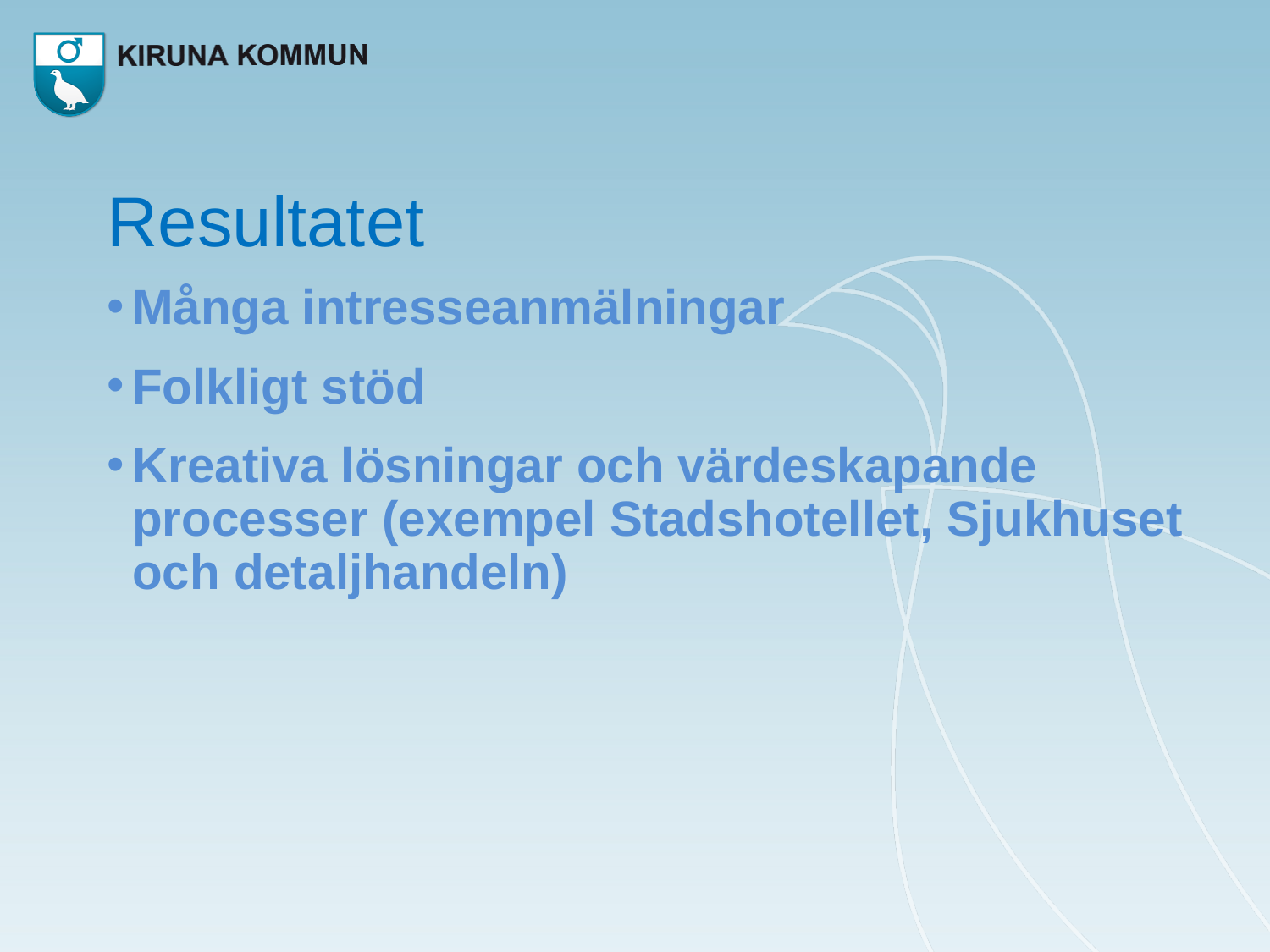

# Resultatet
Många intresseanmälningar
Folkligt stöd
Kreativa lösningar och värdeskapande processer (exempel Stadshotellet, Sjukhuset och detaljhandeln)